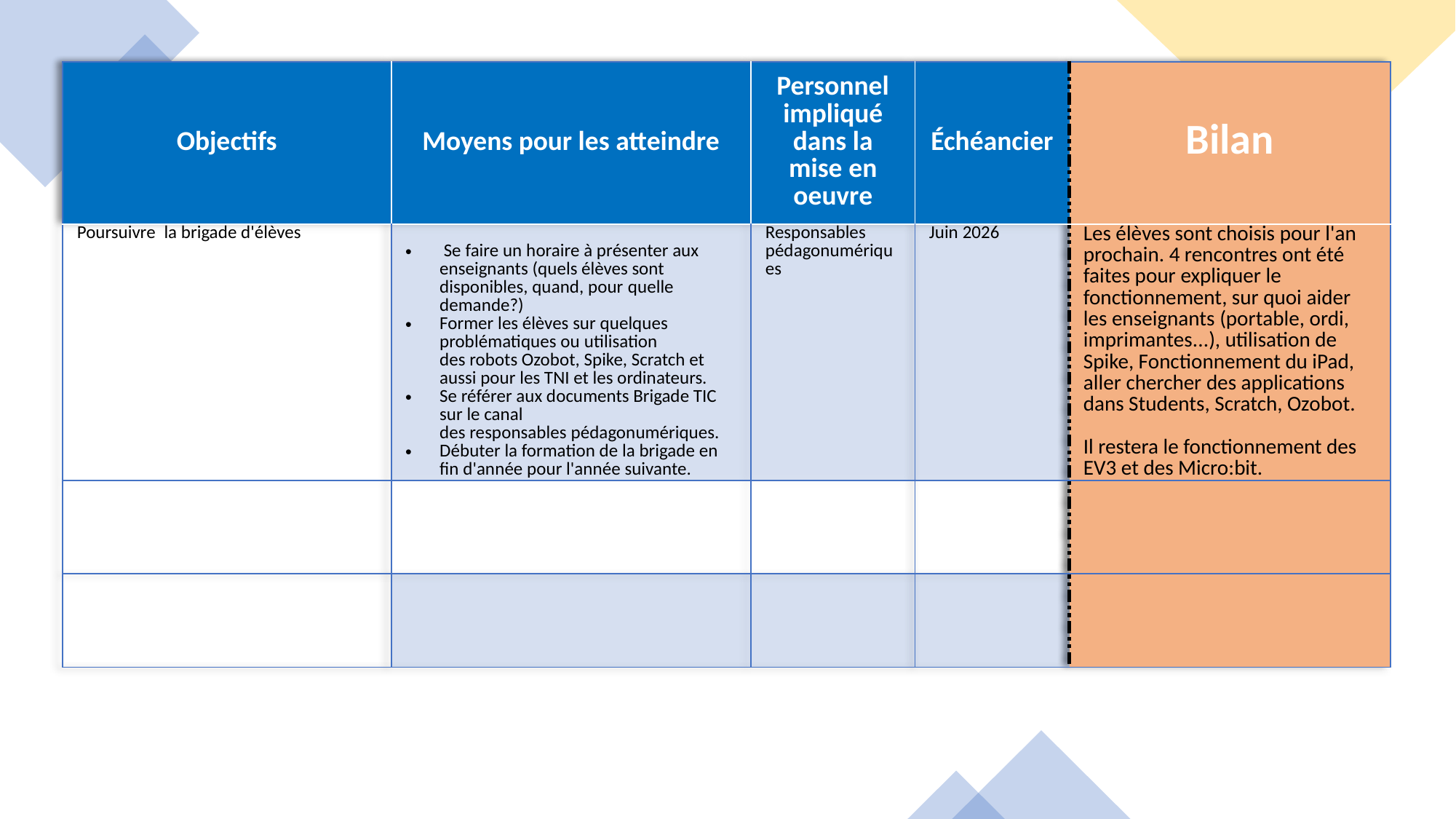

| Objectifs | Moyens pour les atteindre | Personnel impliqué dans la mise en oeuvre | Échéancier | Bilan |
| --- | --- | --- | --- | --- |
| Poursuivre  la brigade d'élèves | Se faire un horaire à présenter aux enseignants (quels élèves sont disponibles, quand, pour quelle demande?) Former les élèves sur quelques problématiques ou utilisation des robots Ozobot, Spike, Scratch et aussi pour les TNI et les ordinateurs. Se référer aux documents Brigade TIC sur le canal des responsables pédagonumériques. Débuter la formation de la brigade en fin d'année pour l'année suivante. | Responsables pédagonumériques | Juin 2026 | Les élèves sont choisis pour l'an prochain. 4 rencontres ont été faites pour expliquer le fonctionnement, sur quoi aider les enseignants (portable, ordi, imprimantes...), utilisation de Spike, Fonctionnement du iPad, aller chercher des applications dans Students, Scratch, Ozobot. Il restera le fonctionnement des EV3 et des Micro:bit. |
|  |  |  |  |  |
|  |  |  |  |  |